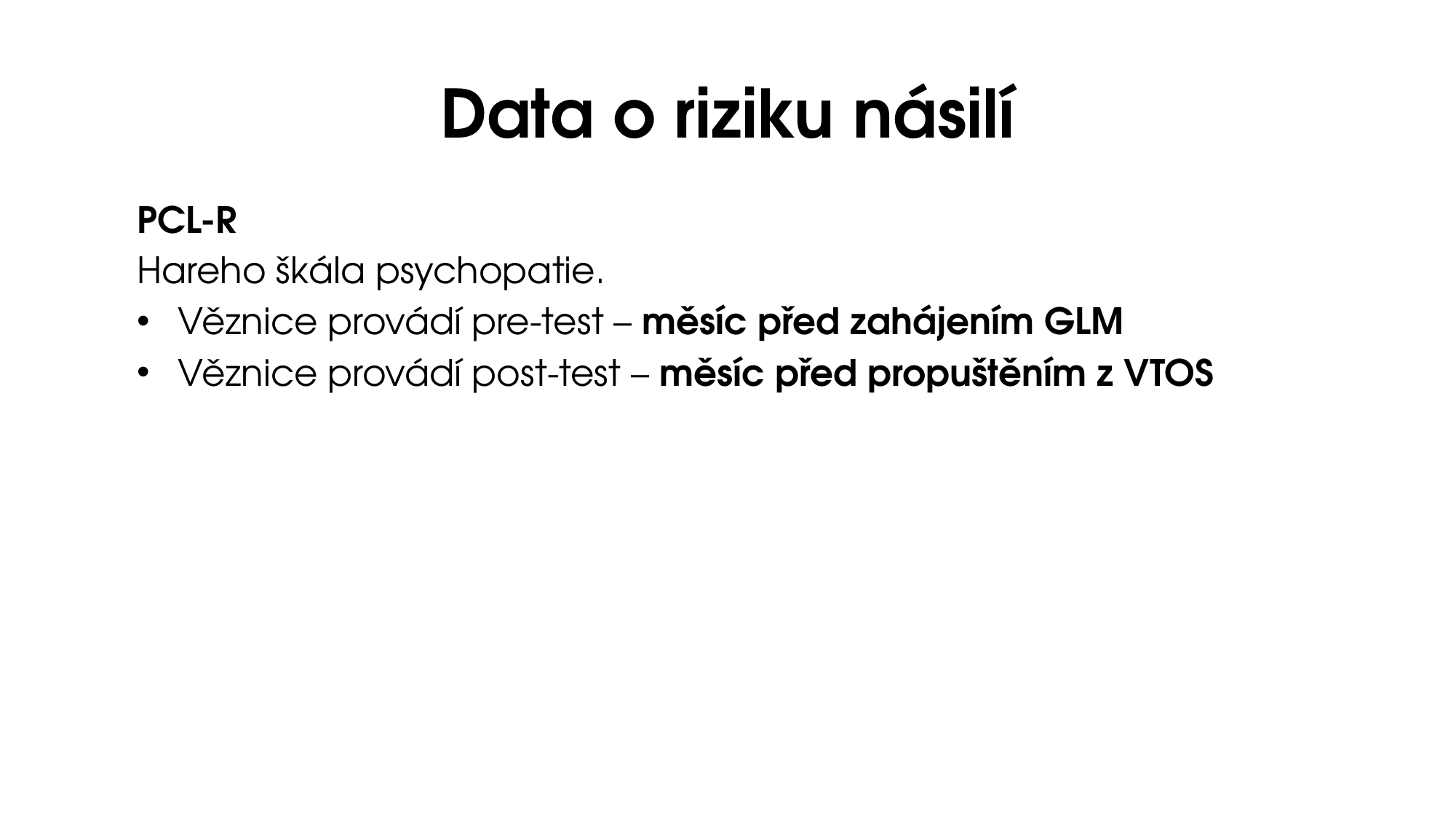

Data o riziku násilí
PCL-R
Hareho škála psychopatie.
Věznice provádí pre-test – měsíc před zahájením GLM
Věznice provádí post-test – měsíc před propuštěním z VTOS